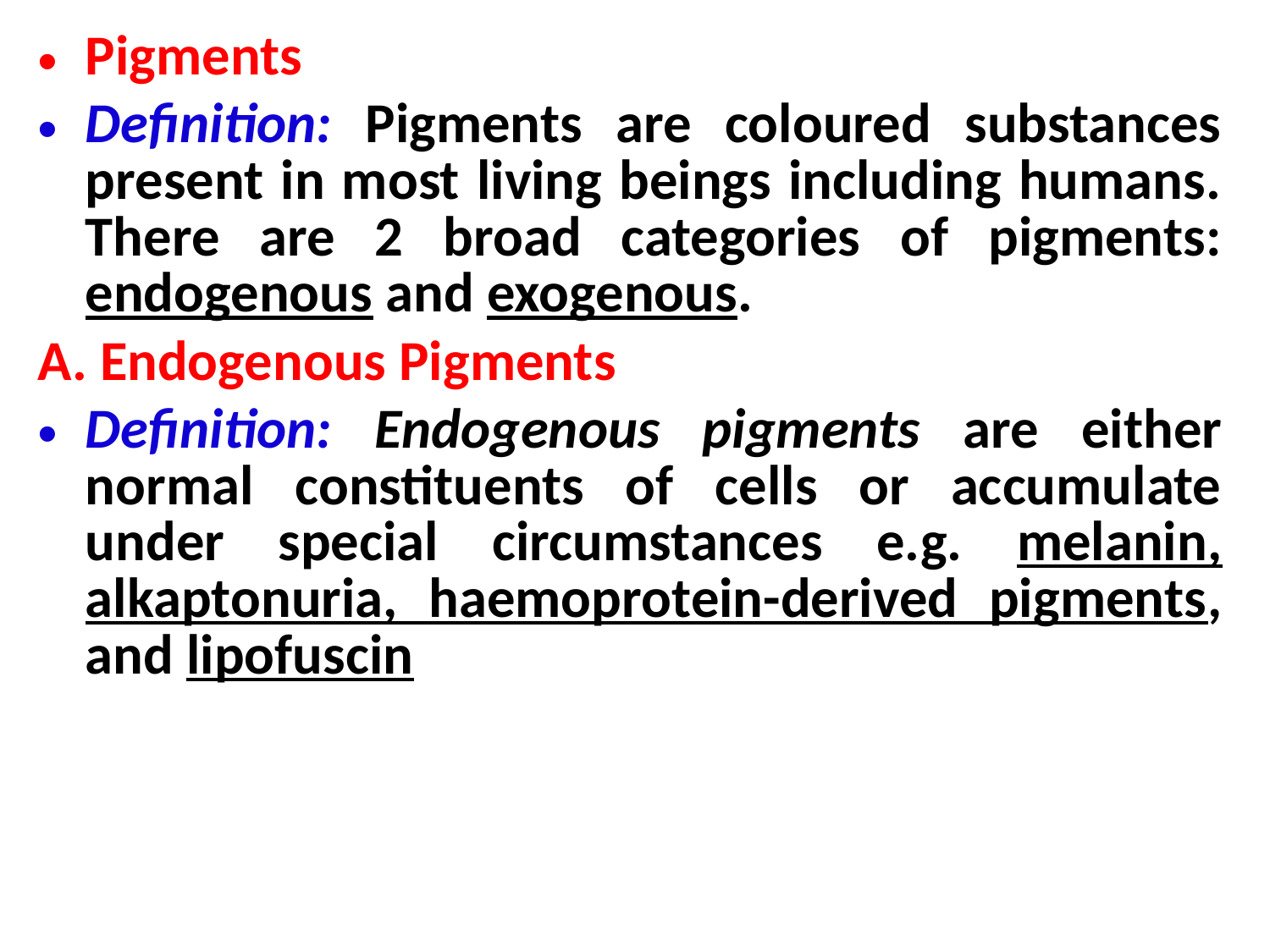

Pigments
Definition: Pigments are coloured substances present in most living beings including humans. There are 2 broad categories of pigments: endogenous and exogenous.
A. Endogenous Pigments
Definition: Endogenous pigments are either normal constituents of cells or accumulate under special circumstances e.g. melanin, alkaptonuria, haemoprotein-derived pigments, and lipofuscin